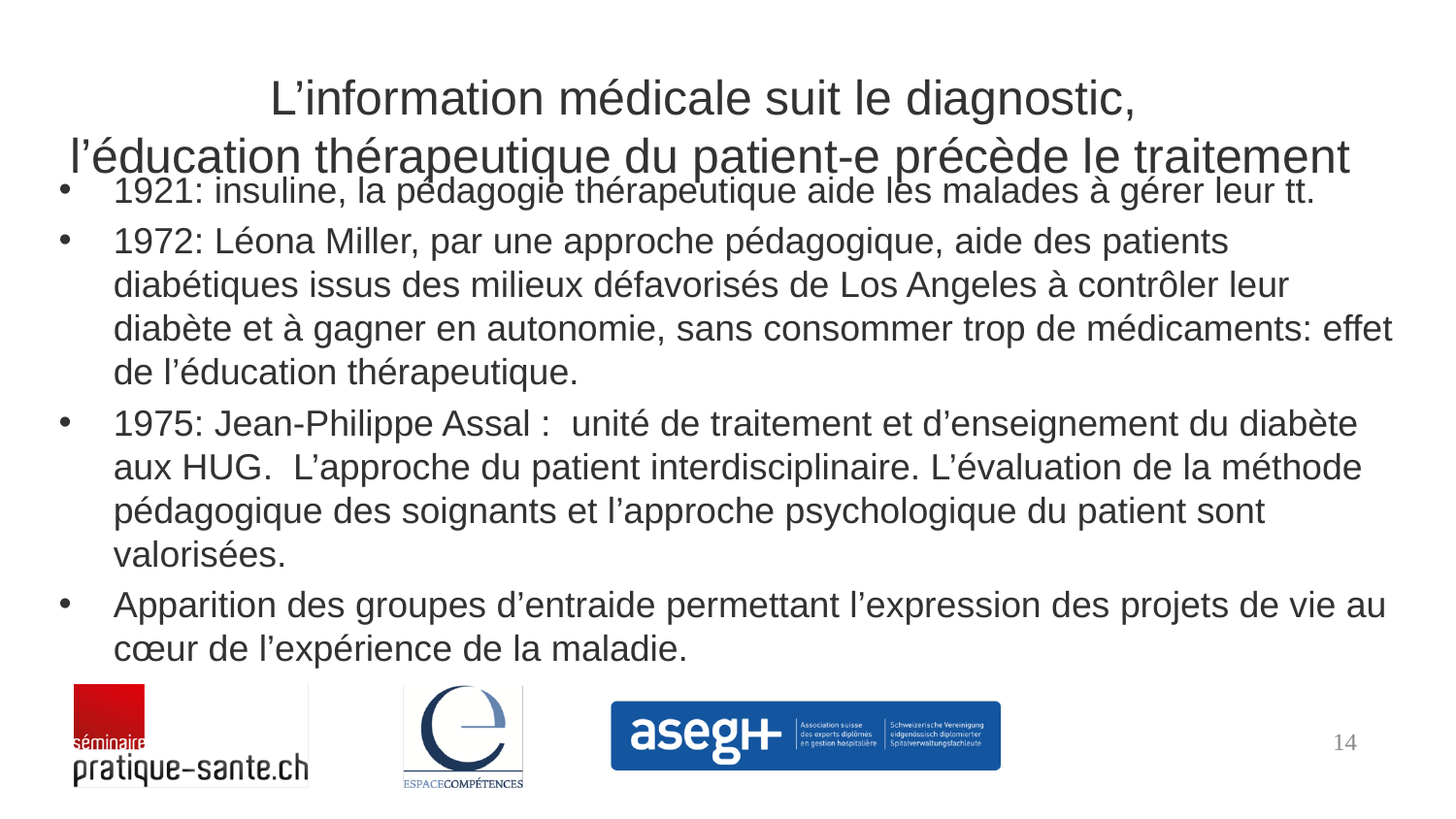

# L’information médicale suit le diagnostic, l’éducation thérapeutique du patient-e précède le traitement
1921: insuline, la pédagogie thérapeutique aide les malades à gérer leur tt.
1972: Léona Miller, par une approche pédagogique, aide des patients diabétiques issus des milieux défavorisés de Los Angeles à contrôler leur diabète et à gagner en autonomie, sans consommer trop de médicaments: effet de l’éducation thérapeutique.
1975: Jean-Philippe Assal :  unité de traitement et d’enseignement du diabète aux HUG.  L’approche du patient interdisciplinaire. L’évaluation de la méthode pédagogique des soignants et l’approche psychologique du patient sont valorisées.
Apparition des groupes d’entraide permettant l’expression des projets de vie au cœur de l’expérience de la maladie.
14